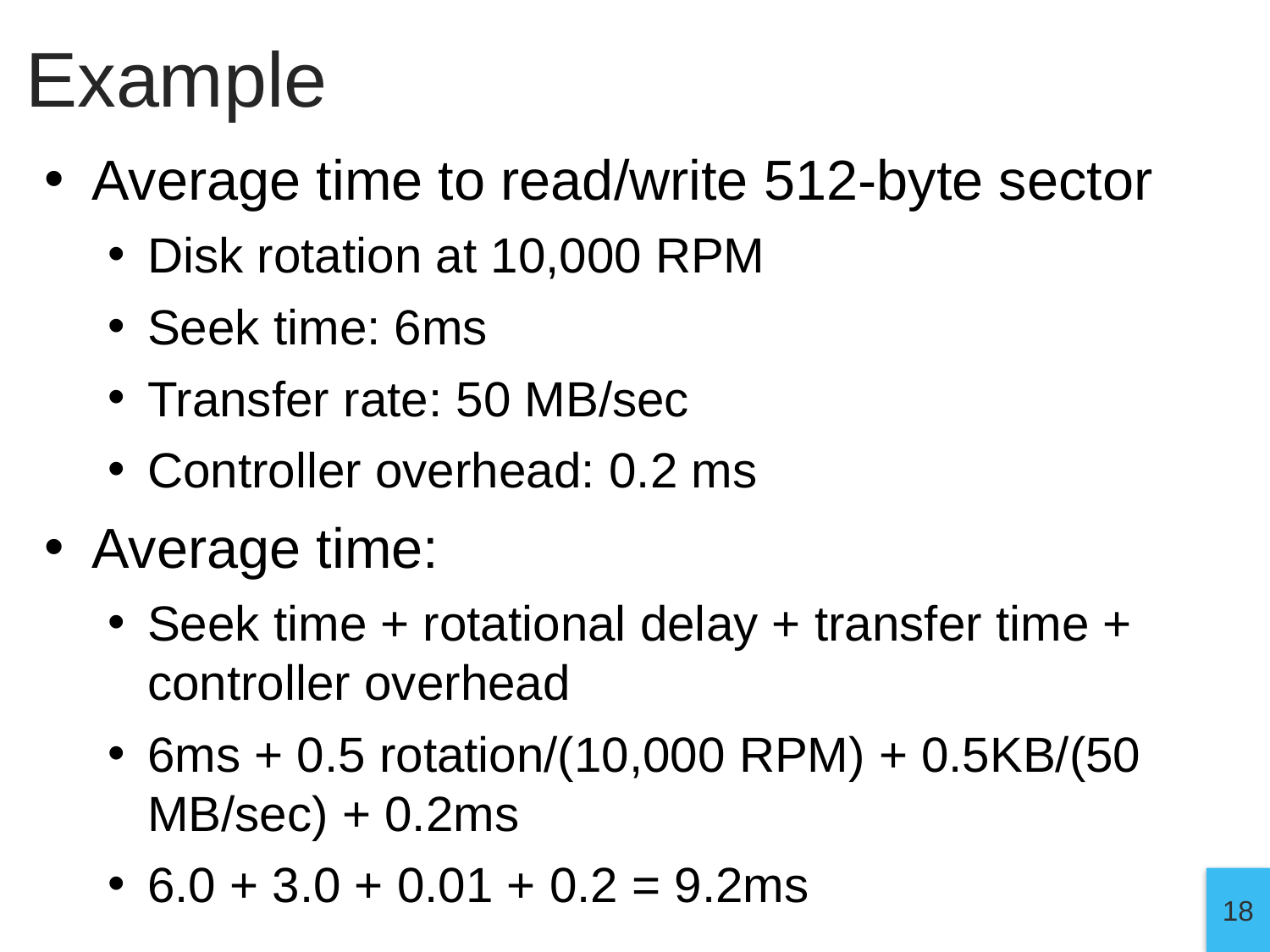

# Example
Average time to read/write 512-byte sector
Disk rotation at 10,000 RPM
Seek time: 6ms
Transfer rate: 50 MB/sec
Controller overhead: 0.2 ms
Average time:
Seek time + rotational delay + transfer time + controller overhead
6ms + 0.5 rotation/(10,000 RPM) + 0.5KB/(50 MB/sec) + 0.2ms
6.0 + 3.0 + 0.01 + 0.2 = 9.2ms
18